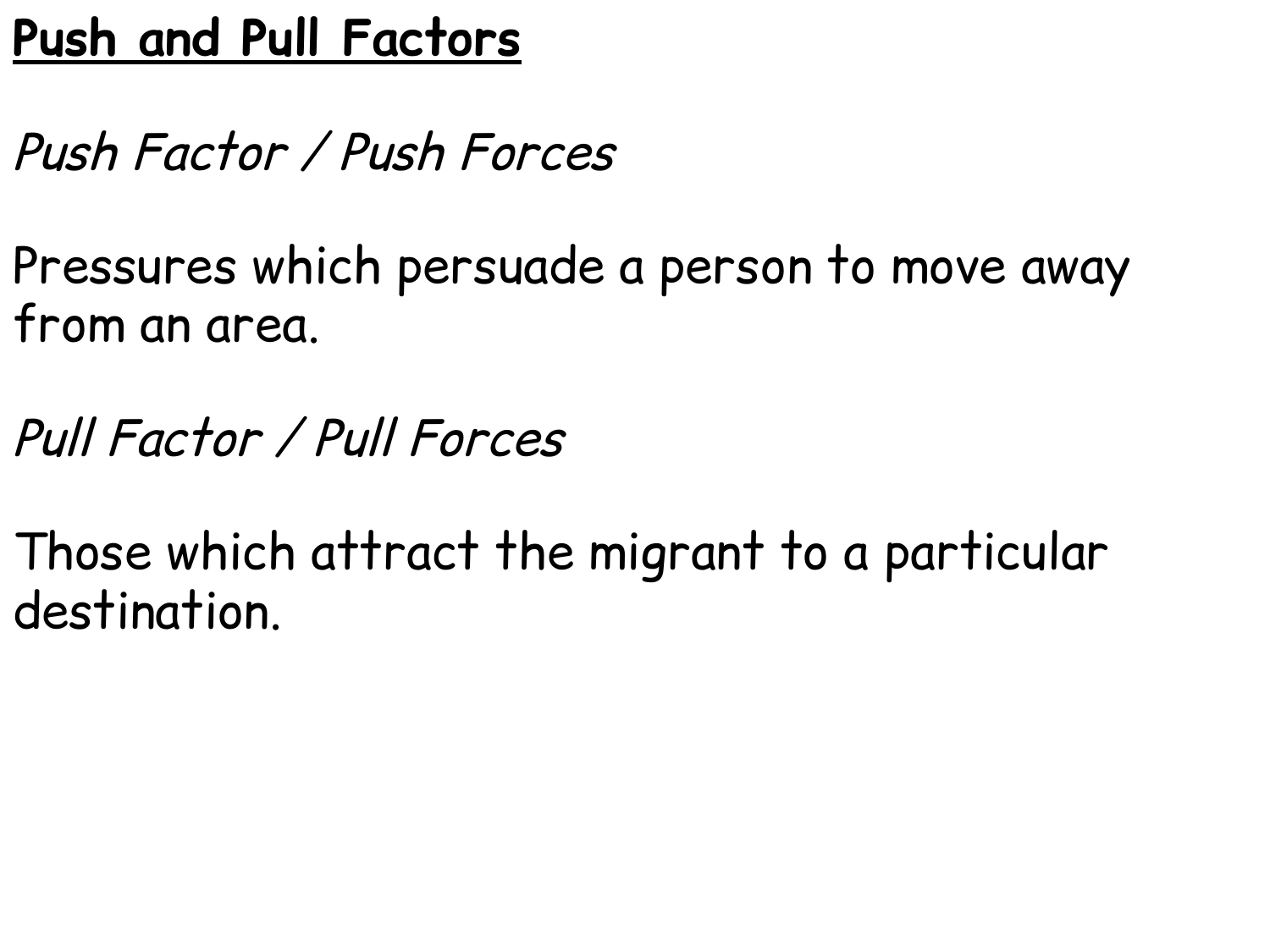

Push and Pull Factors

Push Factor / Push Forces

Pressures which persuade a person to move away from an area.

Pull Factor / Pull Forces

Those which attract the migrant to a particular destination.